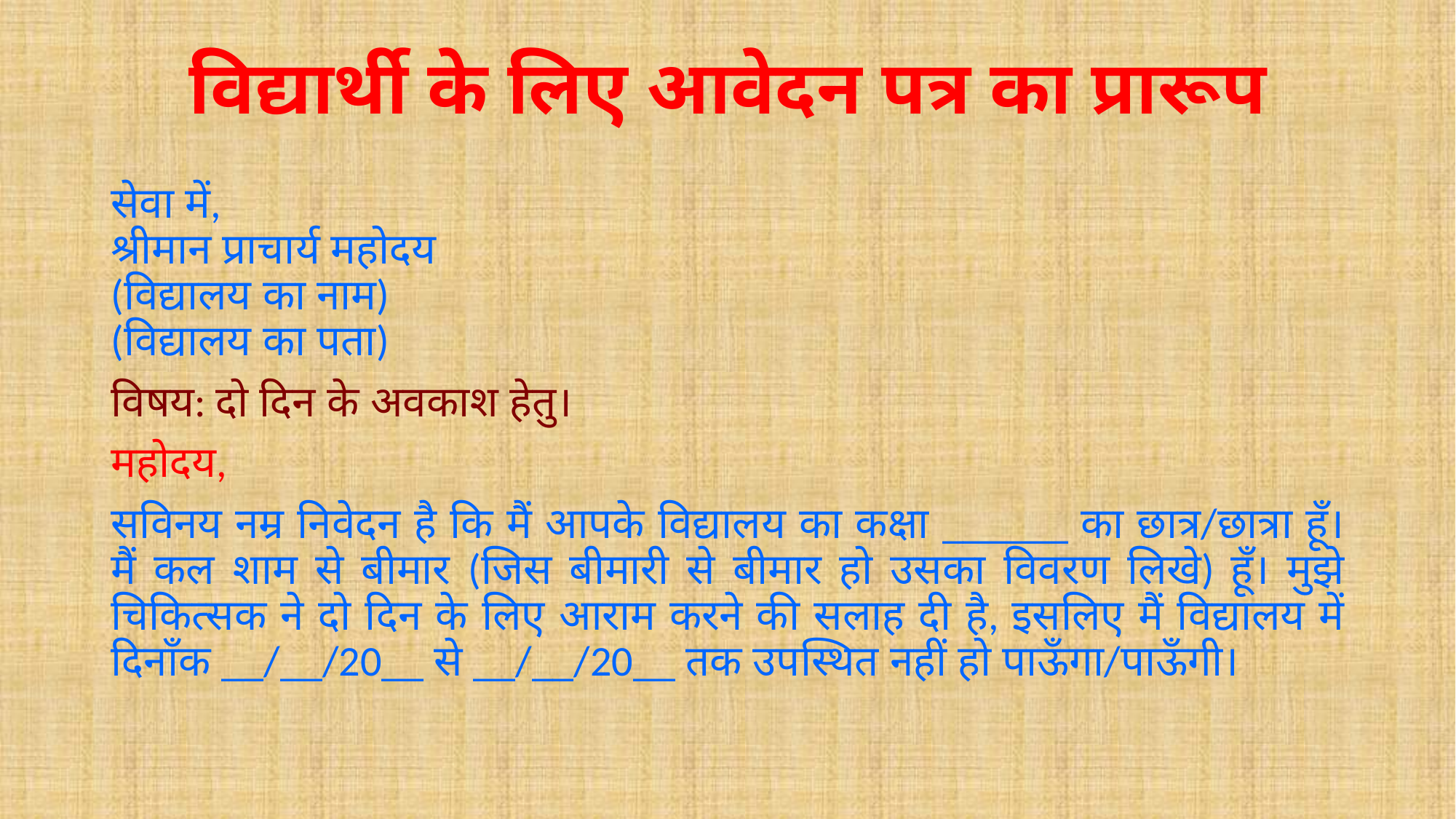

# विद्यार्थी के लिए आवेदन पत्र का प्रारूप
सेवा में,
श्रीमान प्राचार्य महोदय
(विद्यालय का नाम)
(विद्यालय का पता)
विषय: दो दिन के अवकाश हेतु।
महोदय,
सविनय नम्र निवेदन है कि मैं आपके विद्यालय का कक्षा ______ का छात्र/छात्रा हूँ। मैं कल शाम से बीमार (जिस बीमारी से बीमार हो उसका विवरण लिखे) हूँ। मुझे चिकित्सक ने दो दिन के लिए आराम करने की सलाह दी है, इसलिए मैं विद्यालय में दिनाँक __/__/20__ से __/__/20__ तक उपस्थित नहीं हो पाऊँगा/पाऊँगी।